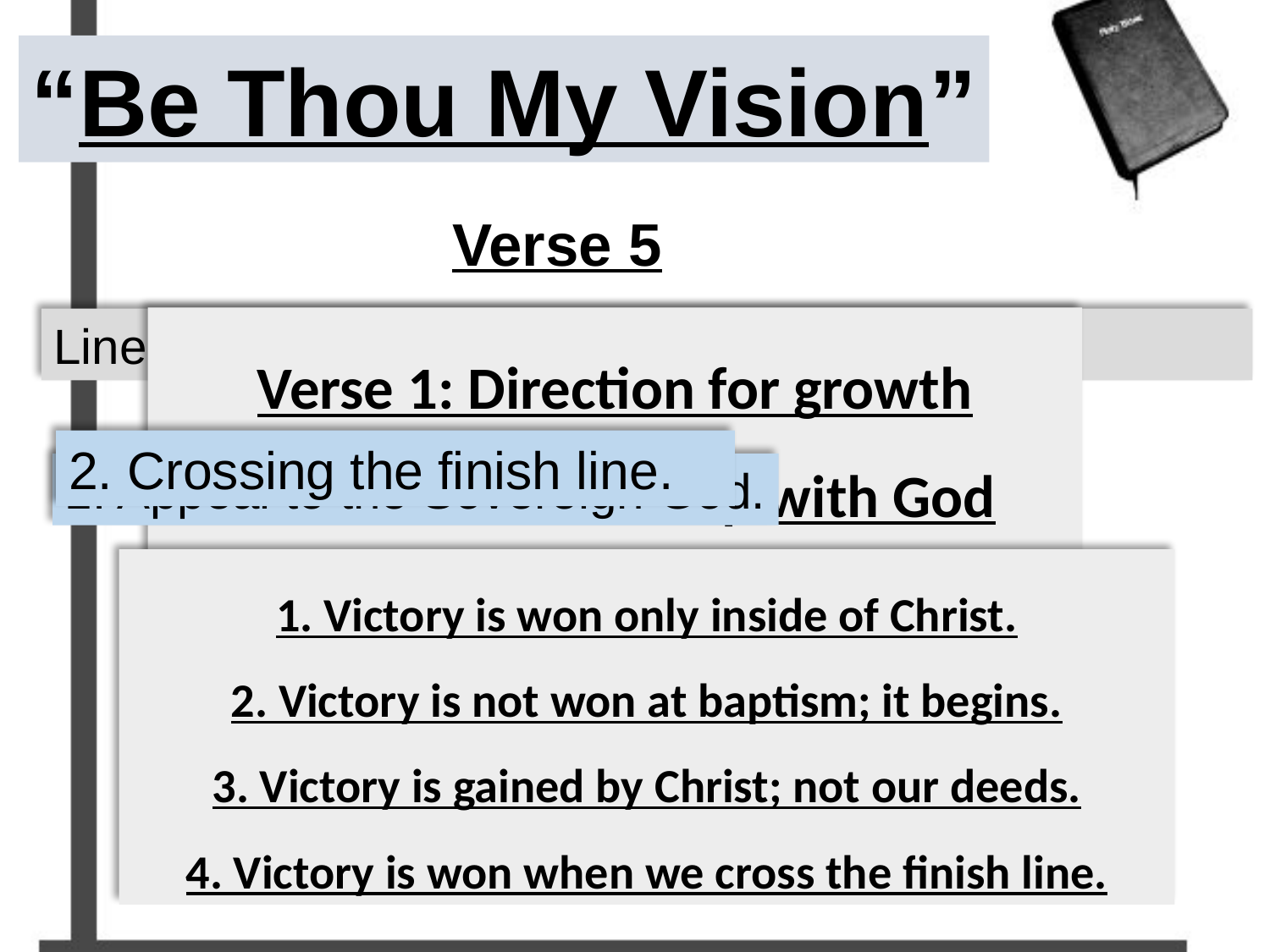

“Be Thou My Vision”
Verse 5
Verse 1: Direction for growth
Verse 2: Relationship with God
Verse 3: Fighting the spiritual battle
Verse 4: The enticing distractions
Line 1– High King of heaven, my victory won
2. Crossing the finish line.
1. Appeal to the Sovereign God.
1. Victory is won only inside of Christ.
2. Victory is not won at baptism; it begins.
3. Victory is gained by Christ; not our deeds.
4. Victory is won when we cross the finish line.